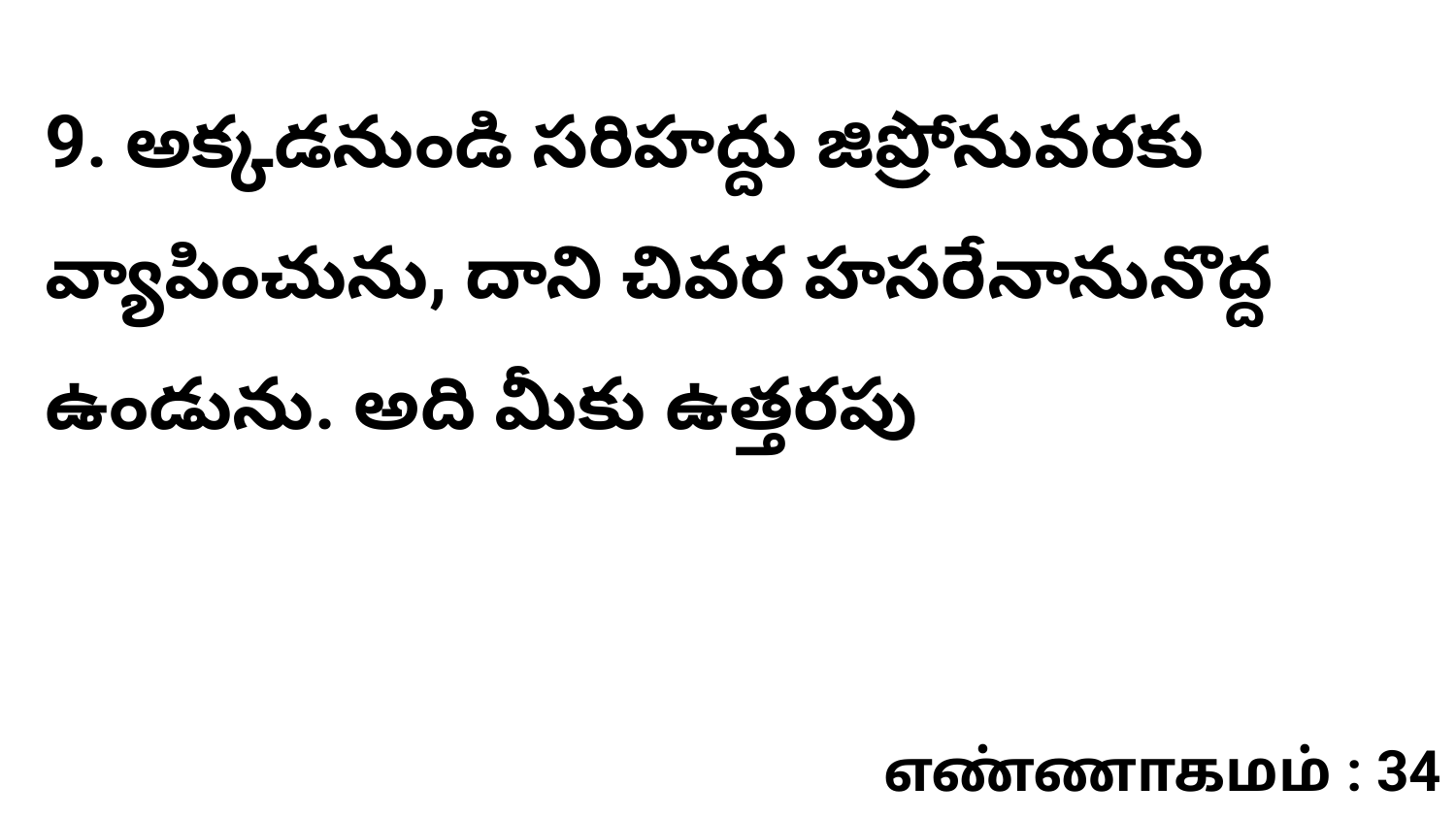

9. అక్కడనుండి సరిహద్దు జిప్రోనువరకు వ్యాపించును, దాని చివర హసరేనానునొద్ద ఉండును. అది మీకు ఉత్తరపు
எண்ணாகமம் : 34